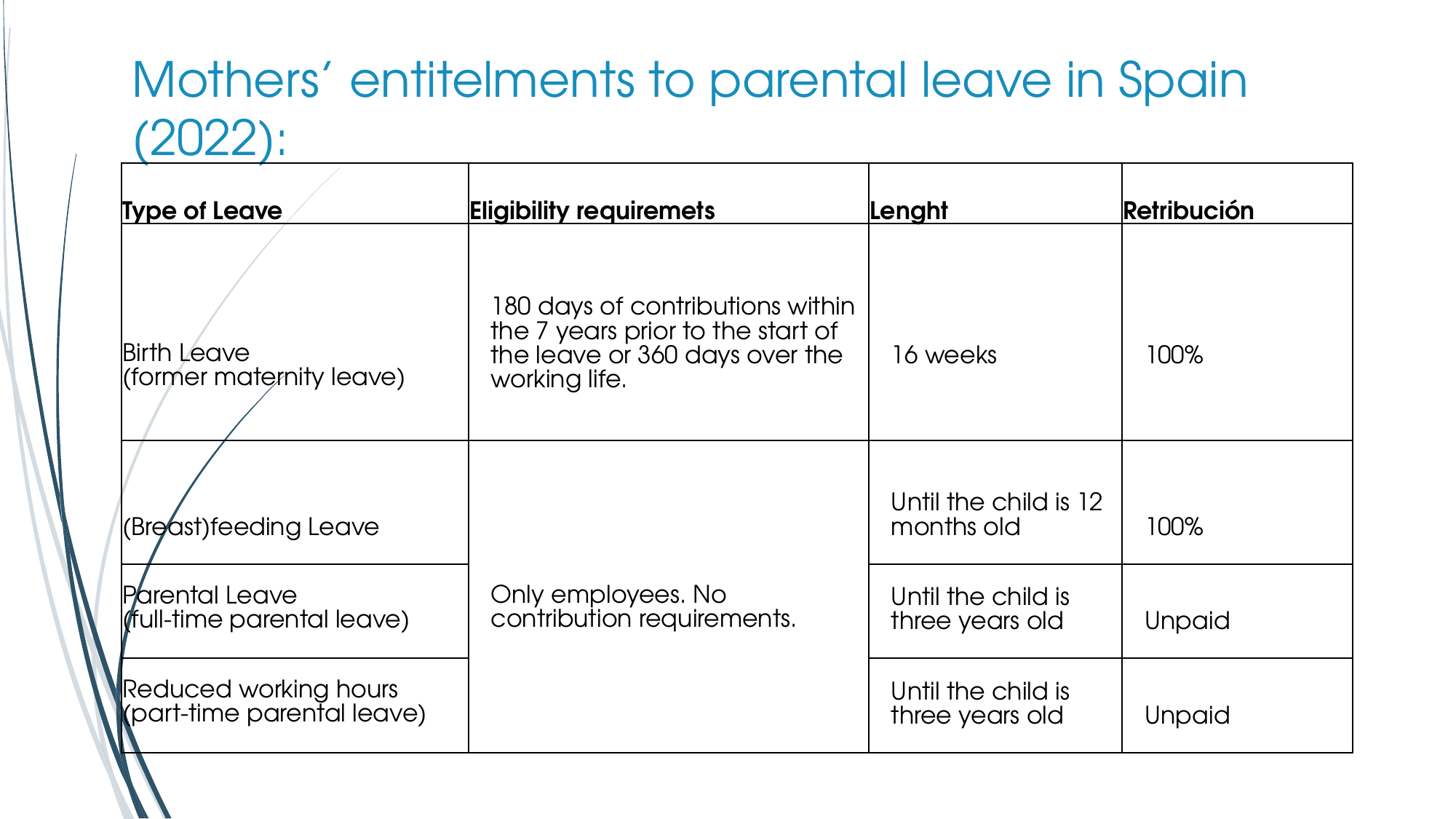

Mothers’ entitelments to parental leave in Spain (2022):
| Type of Leave | Eligibility requiremets | Lenght | Retribución |
| --- | --- | --- | --- |
| Birth Leave (former maternity leave) | 180 days of contributions within the 7 years prior to the start of the leave or 360 days over the working life. | 16 weeks | 100% |
| (Breast)feeding Leave | Only employees. No contribution requirements. | Until the child is 12 months old | 100% |
| Parental Leave (full-time parental leave) |  | Until the child is three years old | Unpaid |
| Reduced working hours (part-time parental leave) |  | Until the child is three years old | Unpaid |